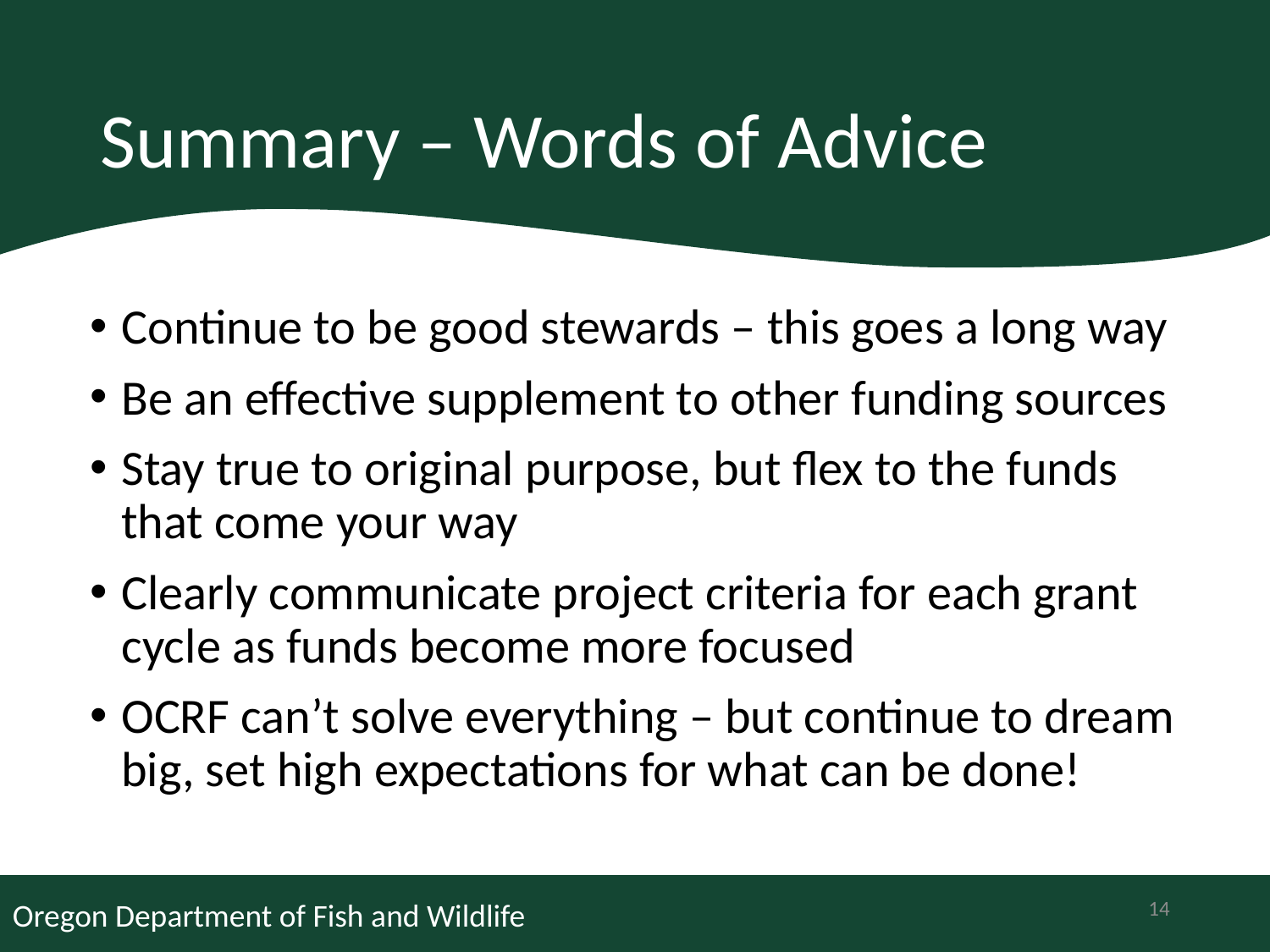

# Summary – Words of Advice
Continue to be good stewards – this goes a long way
Be an effective supplement to other funding sources
Stay true to original purpose, but flex to the funds that come your way
Clearly communicate project criteria for each grant cycle as funds become more focused
OCRF can’t solve everything – but continue to dream big, set high expectations for what can be done!

14